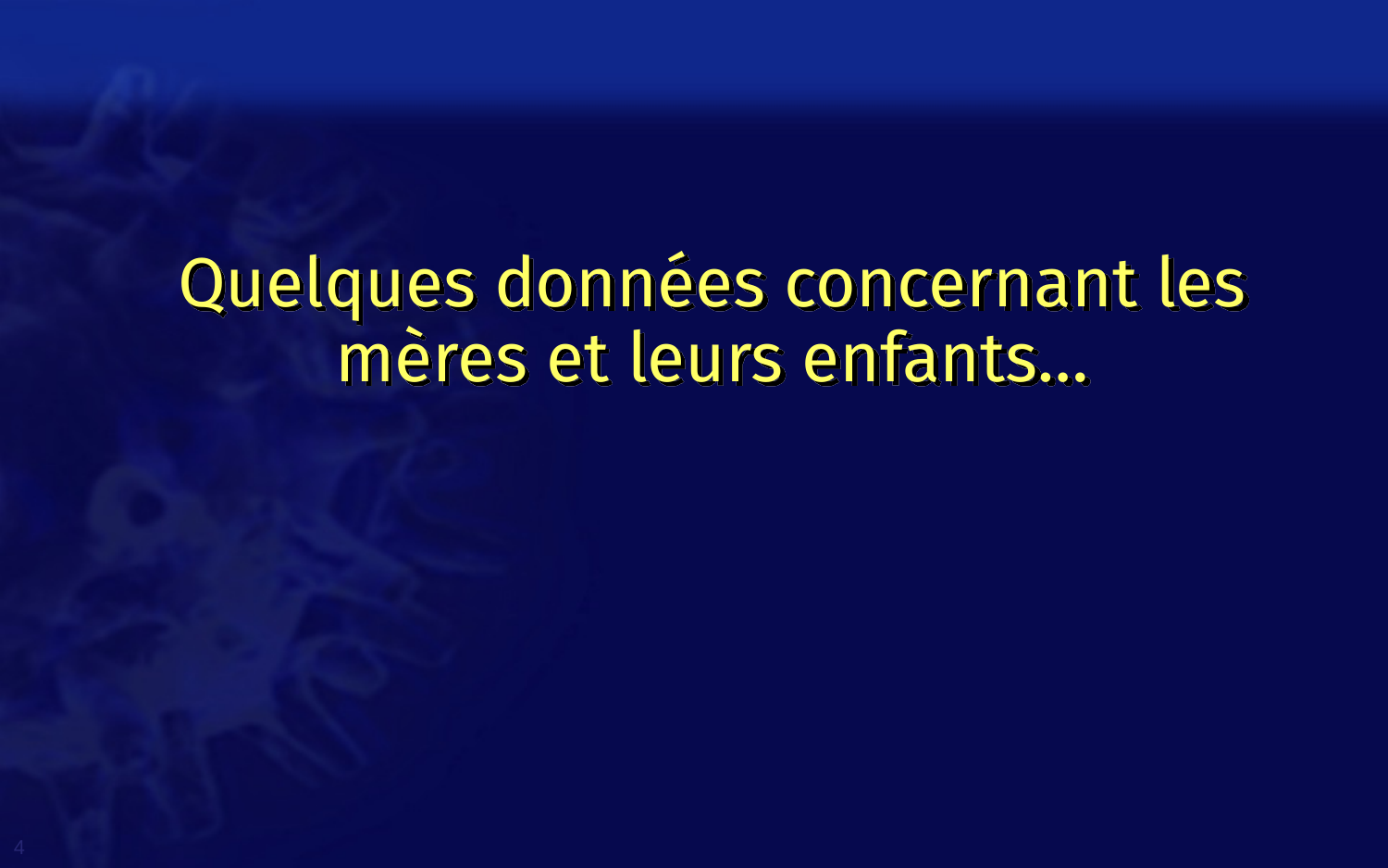

Quelques données concernant les mères et leurs enfants…